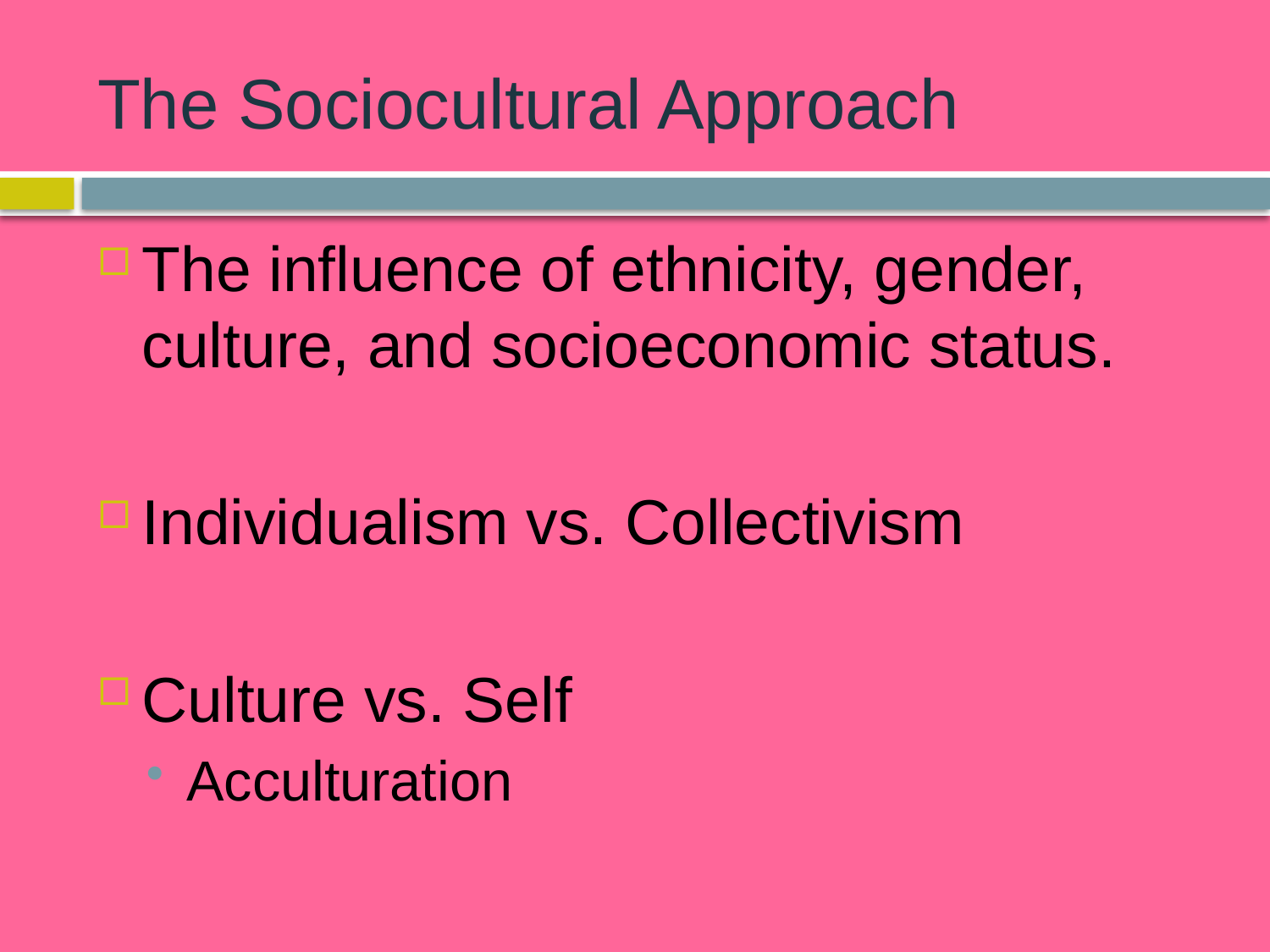

# The Sociocultural Approach
The influence of ethnicity, gender, culture, and socioeconomic status.

Individualism vs. Collectivism

Culture vs. Self
Acculturation